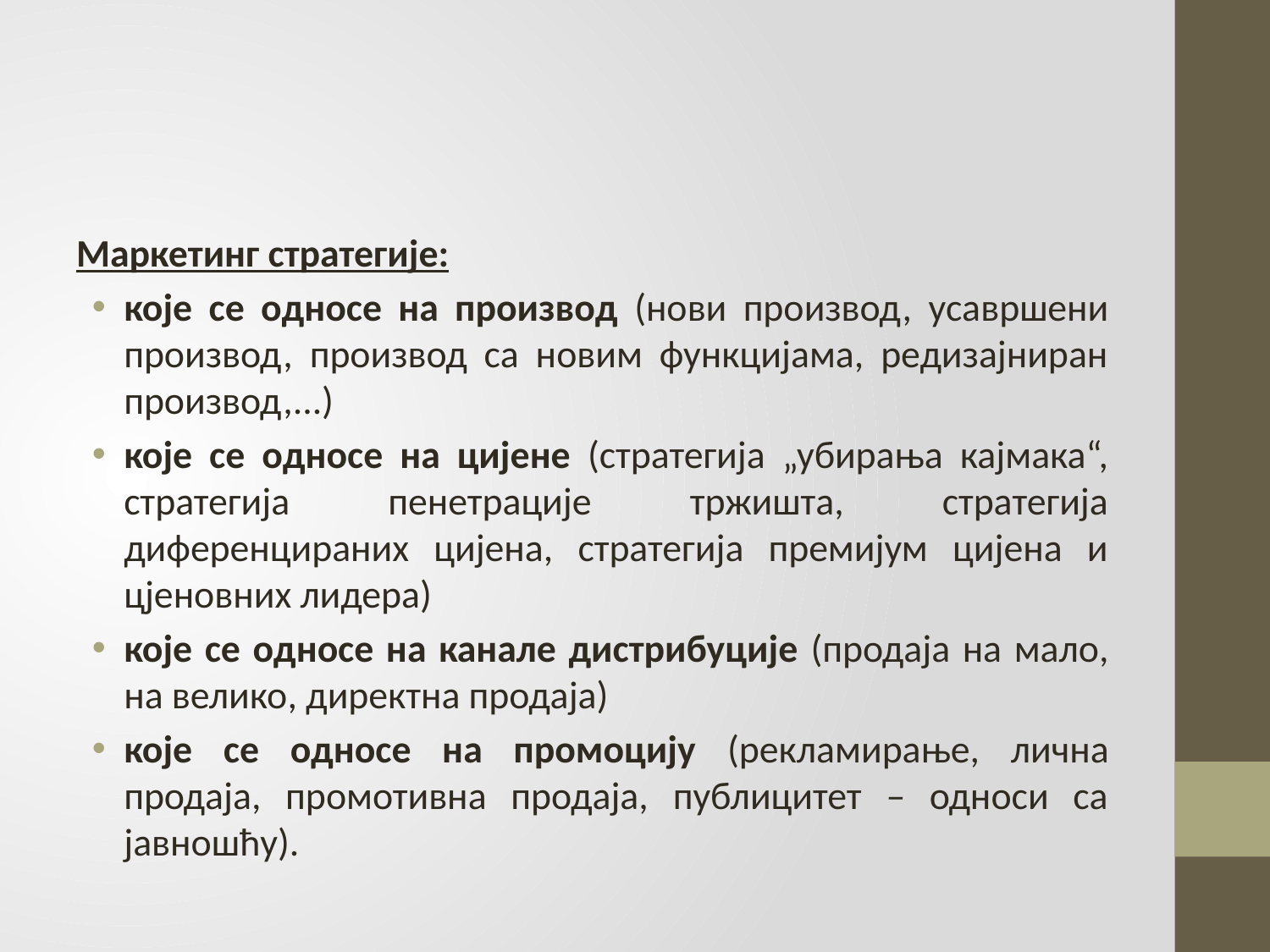

#
Маркетинг стратегије:
које се односе на производ (нови производ, усавршени производ, производ са новим функцијама, редизајниран производ,...)
које се односе на цијене (стратегија „убирања кајмака“, стратегија пенетрације тржишта, стратегија диференцираних цијена, стратегија премијум цијена и цјеновних лидера)
које се односе на канале дистрибуције (продаја на мало, на велико, директна продаја)
које се односе на промоцију (рекламирање, лична продаја, промотивна продаја, публицитет – односи са јавношћу).